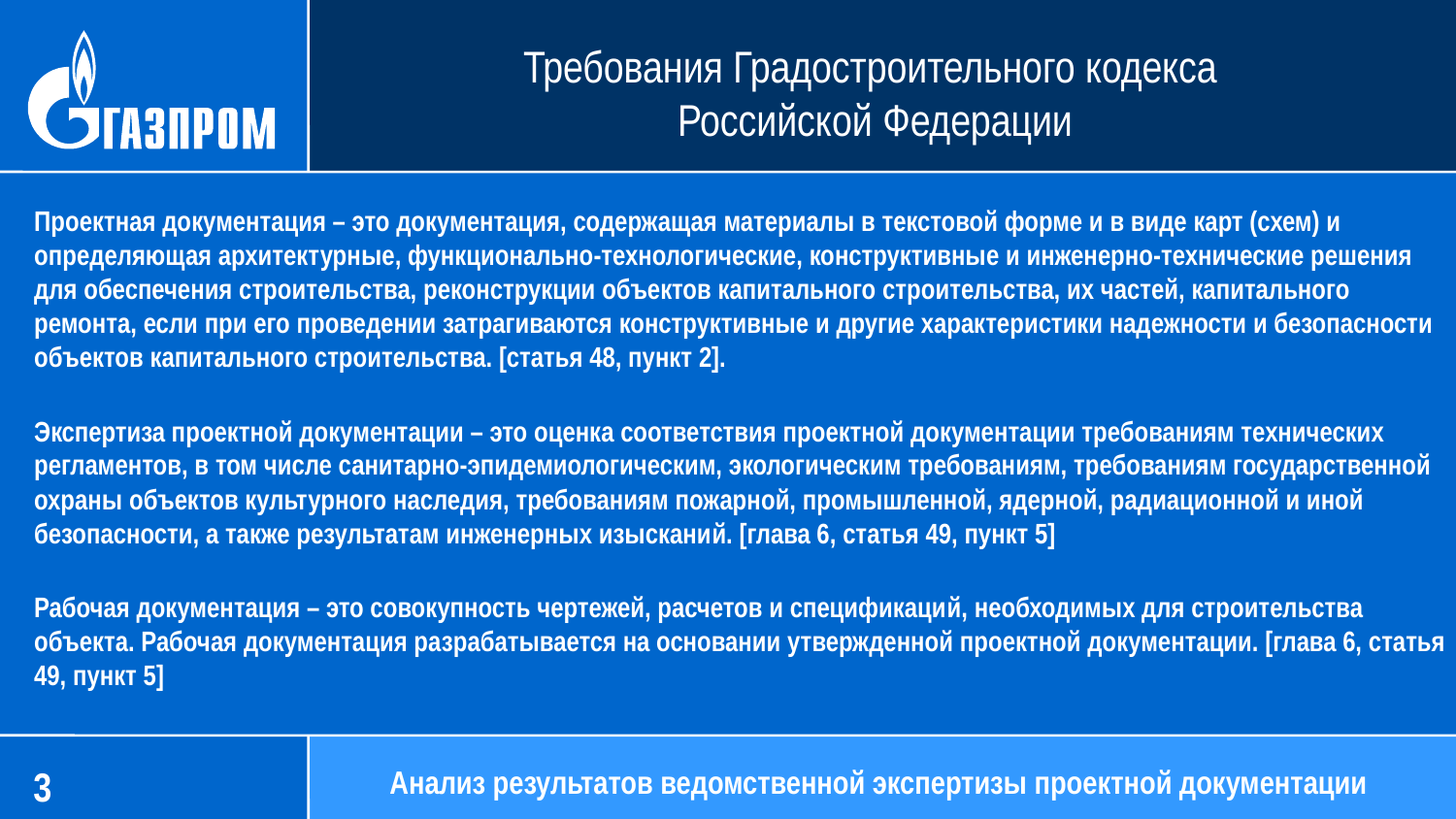

# Требования Градостроительного кодекса Российской Федерации
Проектная документация – это документация, содержащая материалы в текстовой форме и в виде карт (схем) и определяющая архитектурные, функционально-технологические, конструктивные и инженерно-технические решения для обеспечения строительства, реконструкции объектов капитального строительства, их частей, капитального ремонта, если при его проведении затрагиваются конструктивные и другие характеристики надежности и безопасности объектов капитального строительства. [статья 48, пункт 2].
Экспертиза проектной документации – это оценка соответствия проектной документации требованиям технических регламентов, в том числе санитарно-эпидемиологическим, экологическим требованиям, требованиям государственной охраны объектов культурного наследия, требованиям пожарной, промышленной, ядерной, радиационной и иной безопасности, а также результатам инженерных изысканий. [глава 6, статья 49, пункт 5]
Рабочая документация – это совокупность чертежей, расчетов и спецификаций, необходимых для строительства объекта. Рабочая документация разрабатывается на основании утвержденной проектной документации. [глава 6, статья 49, пункт 5]
Анализ результатов ведомственной экспертизы проектной документации